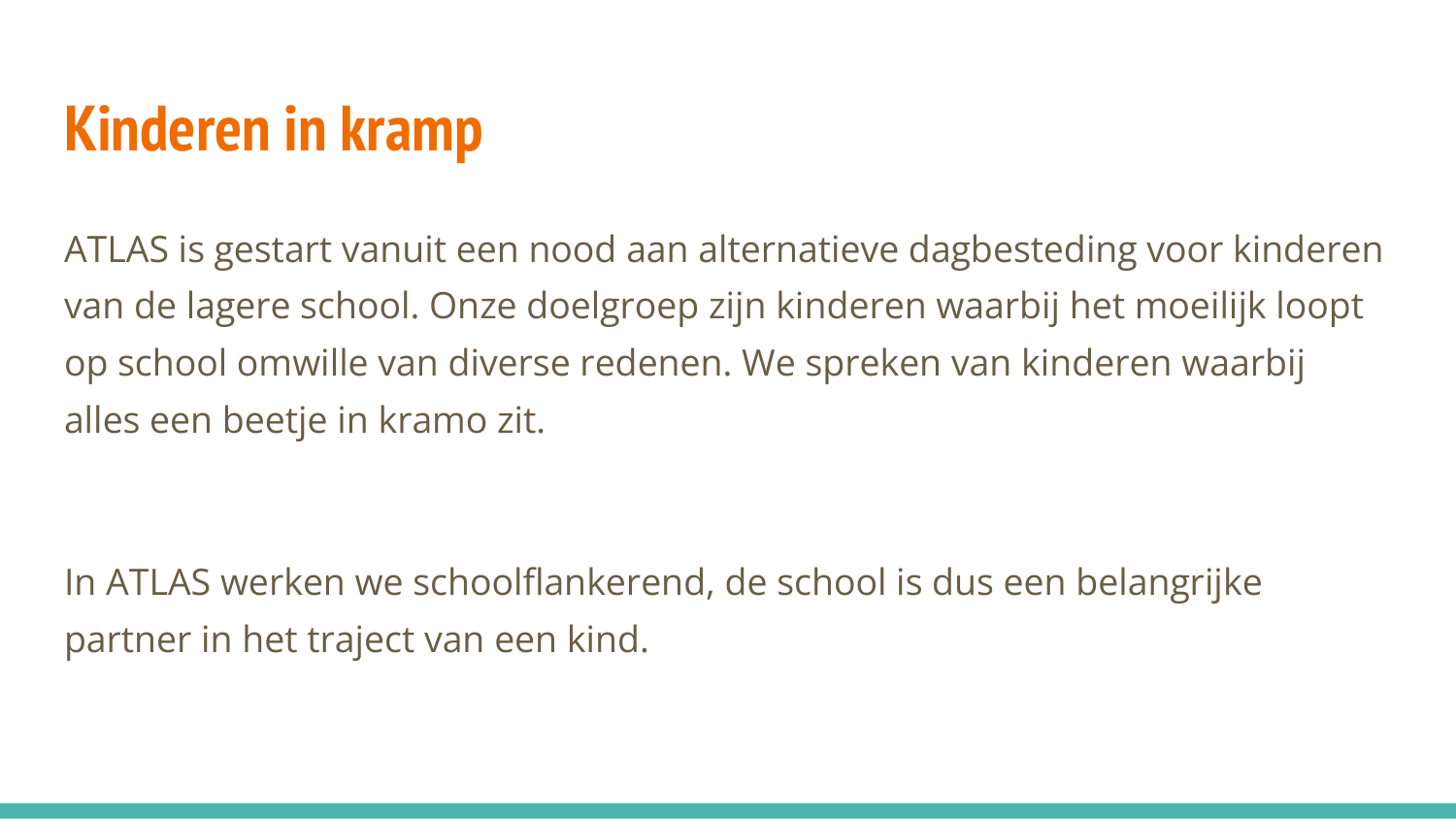

# Kinderen in kramp
ATLAS is gestart vanuit een nood aan alternatieve dagbesteding voor kinderen van de lagere school. Onze doelgroep zijn kinderen waarbij het moeilijk loopt op school omwille van diverse redenen. We spreken van kinderen waarbij alles een beetje in kramo zit.

In ATLAS werken we schoolflankerend, de school is dus een belangrijke partner in het traject van een kind.